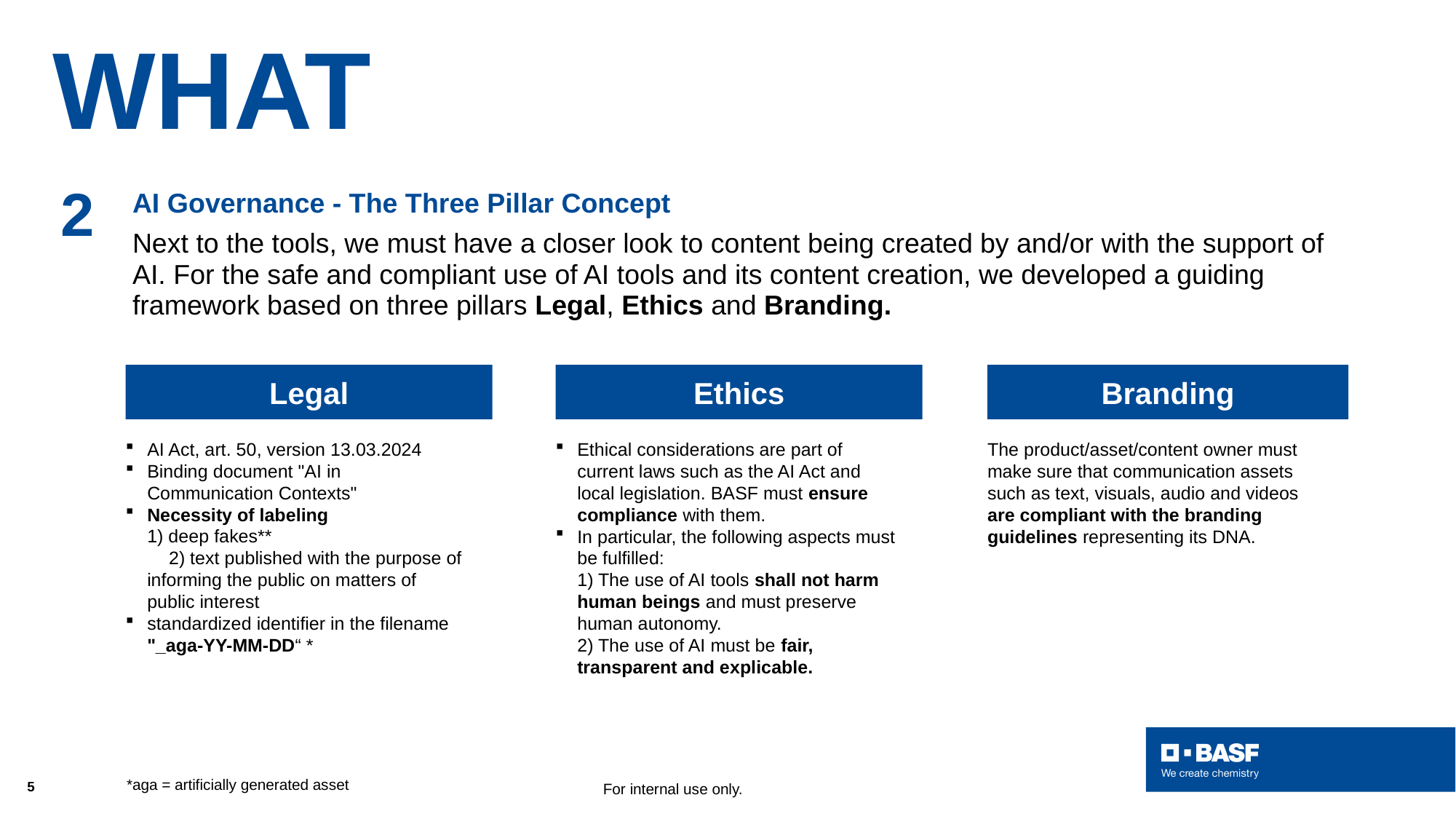

# WHAT
2
AI Governance - The Three Pillar Concept
Next to the tools, we must have a closer look to content being created by and/or with the support of AI. For the safe and compliant use of AI tools and its content creation, we developed a guiding framework based on three pillars Legal, Ethics and Branding.
Ethics
Branding
Legal
AI Act, art. 50, version 13.03.2024
Binding document "AI in Communication Contexts"
Necessity of labeling
1) deep fakes**
2) text published with the purpose of informing the public on matters of public interest
standardized identifier in the filename "_aga-YY-MM-DD“ *
Ethical considerations are part of current laws such as the AI Act and local legislation. BASF must ensure compliance with them.
In particular, the following aspects must be fulfilled:
1) The use of AI tools shall not harm human beings and must preserve human autonomy.
2) The use of AI must be fair, transparent and explicable.
The product/asset/content owner must make sure that communication assets such as text, visuals, audio and videos are compliant with the branding guidelines representing its DNA.
*aga = artificially generated asset
5